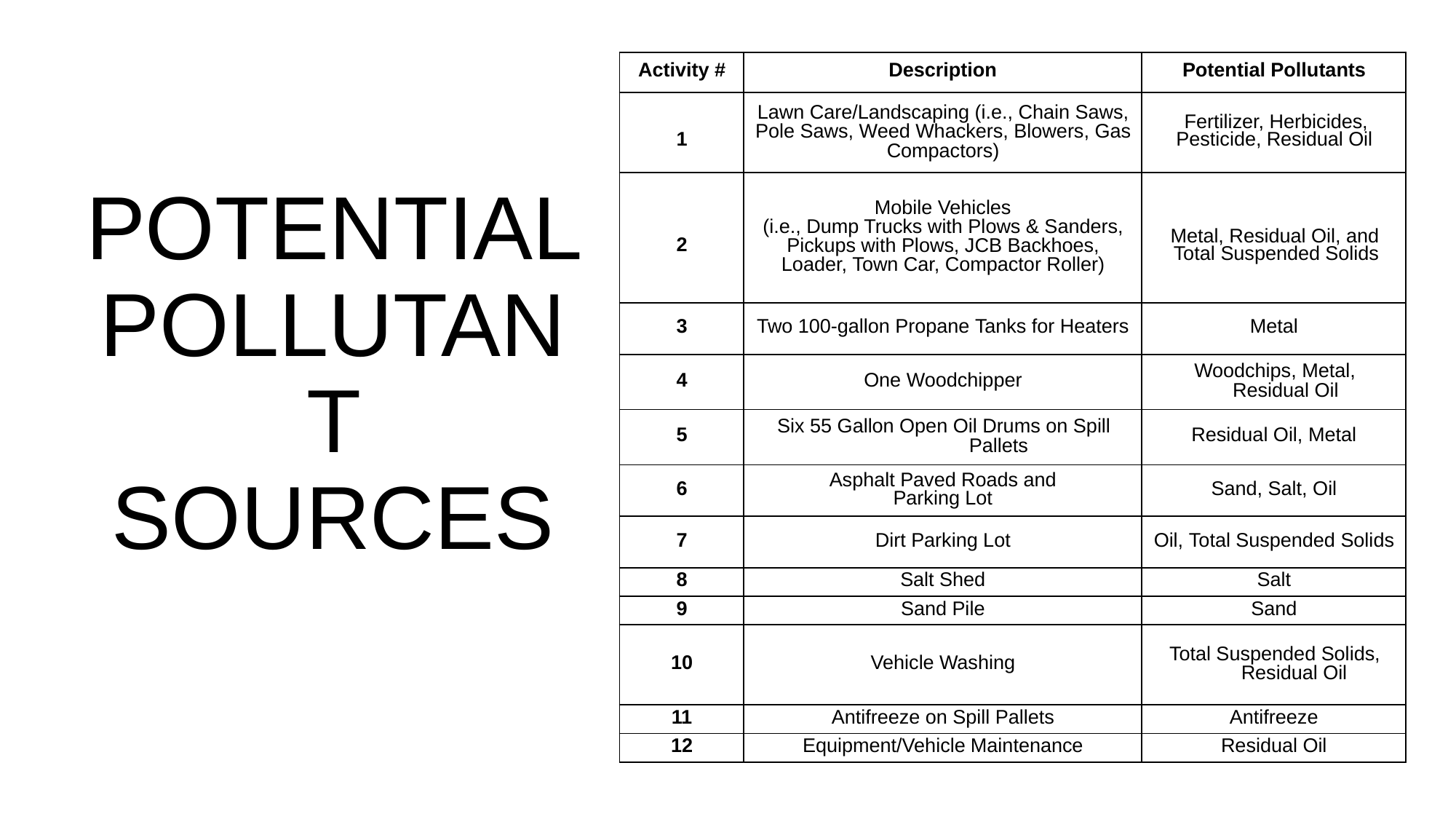

| Activity # | Description | Potential Pollutants |
| --- | --- | --- |
| 1 | Lawn Care/Landscaping (i.e., Chain Saws, Pole Saws, Weed Whackers, Blowers, Gas Compactors) | Fertilizer, Herbicides, Pesticide, Residual Oil |
| 2 | Mobile Vehicles (i.e., Dump Trucks with Plows & Sanders, Pickups with Plows, JCB Backhoes, Loader, Town Car, Compactor Roller) | Metal, Residual Oil, and Total Suspended Solids |
| 3 | Two 100-gallon Propane Tanks for Heaters | Metal |
| 4 | One Woodchipper | Woodchips, Metal, Residual Oil |
| 5 | Six 55 Gallon Open Oil Drums on Spill Pallets | Residual Oil, Metal |
| 6 | Asphalt Paved Roads and Parking Lot | Sand, Salt, Oil |
| 7 | Dirt Parking Lot | Oil, Total Suspended Solids |
| 8 | Salt Shed | Salt |
| 9 | Sand Pile | Sand |
| 10 | Vehicle Washing | Total Suspended Solids, Residual Oil |
| 11 | Antifreeze on Spill Pallets | Antifreeze |
| 12 | Equipment/Vehicle Maintenance | Residual Oil |
# Potential Pollutant Sources